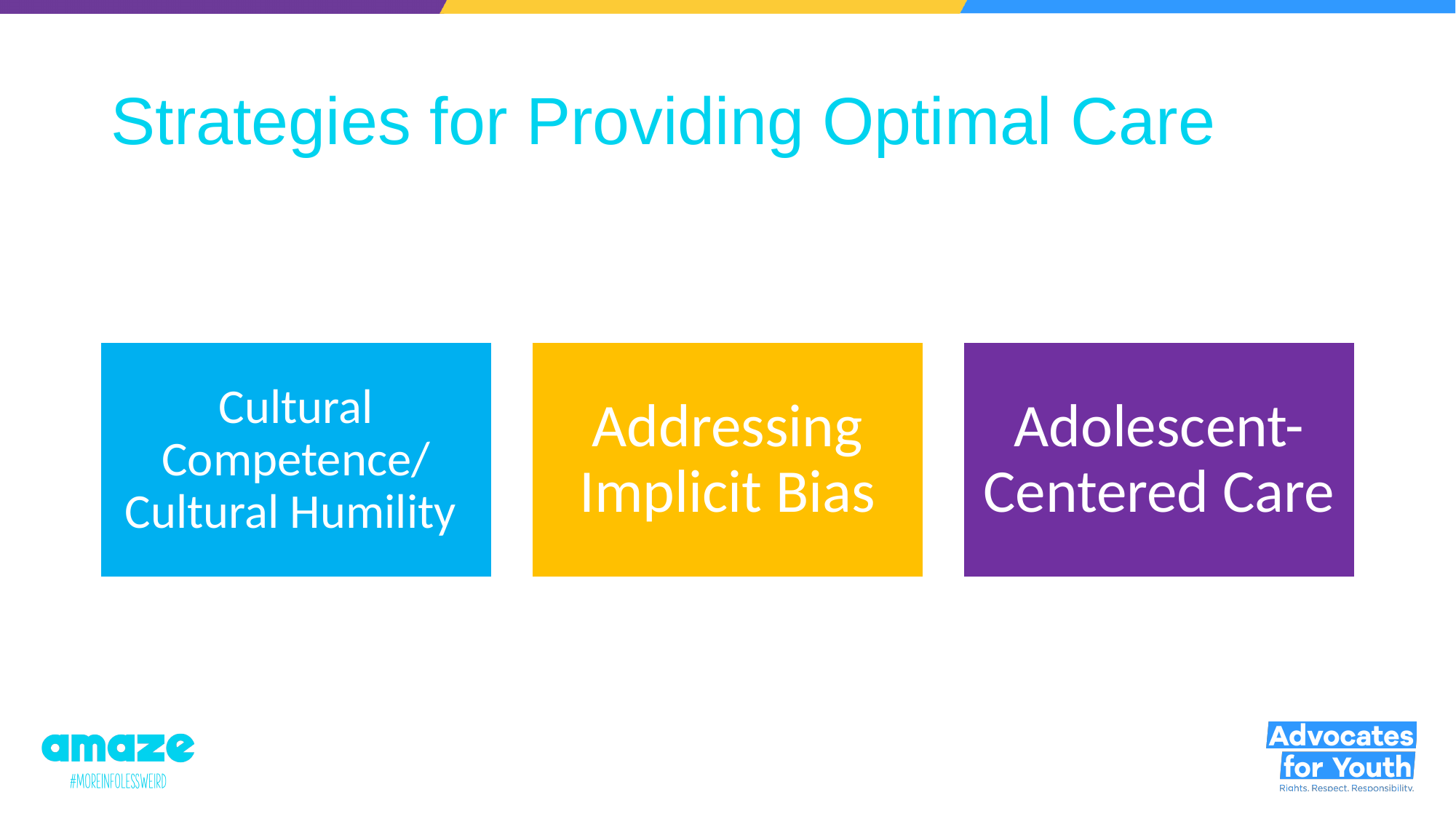

# Strategies for Providing Optimal Care

Cultural Competence/ Cultural Humility

Addressing Implicit Bias

Adolescent-Centered Care